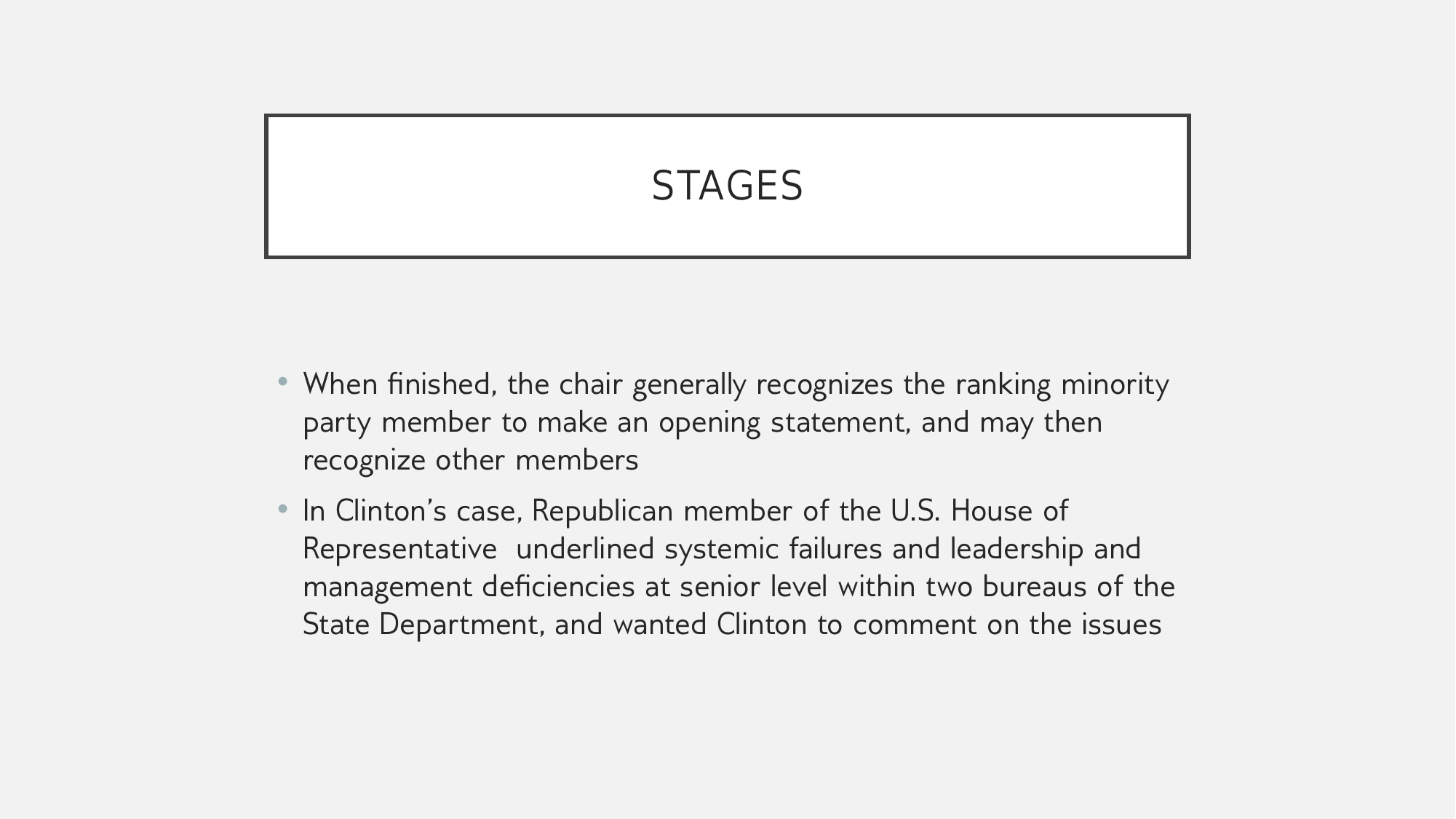

# STAGES

When finished, the chair generally recognizes the ranking minority party member to make an opening statement, and may then recognize other members
In Clinton’s case, Republican member of the U.S. House of Representative  underlined systemic failures and leadership and management deficiencies at senior level within two bureaus of the State Department, and wanted Clinton to comment on the issues